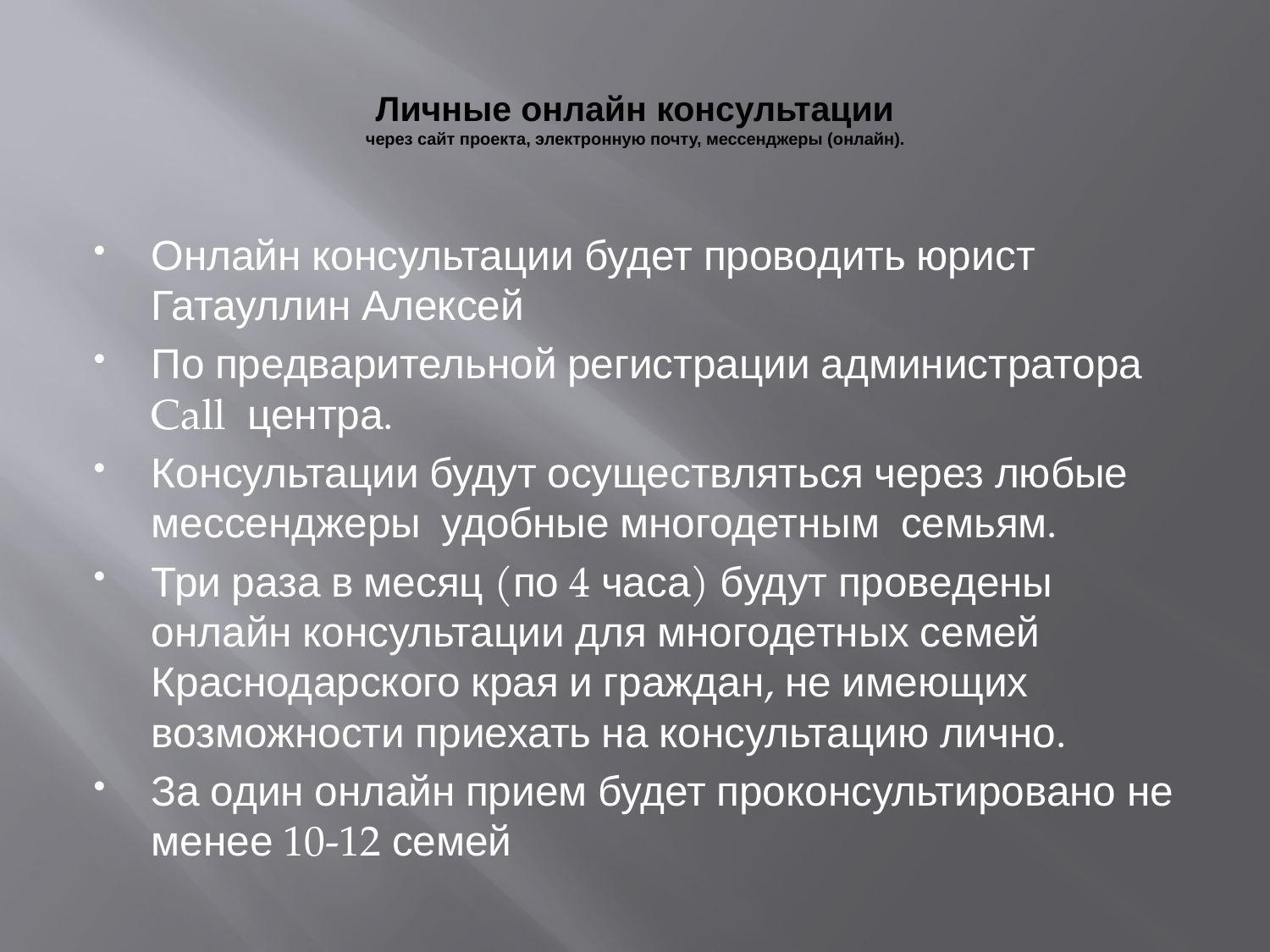

# Личные онлайн консультации через сайт проекта, электронную почту, мессенджеры (онлайн).
Онлайн консультации будет проводить юрист Гатауллин Алексей
По предварительной регистрации администратора   Call  центра.
Консультации будут осуществляться через любые мессенджеры  удобные многодетным  семьям.
Три раза в месяц (по 4 часа) будут проведены онлайн консультации для многодетных семей Краснодарского края и граждан, не имеющих возможности приехать на консультацию лично.
За один онлайн прием будет проконсультировано не менее 10-12 семей